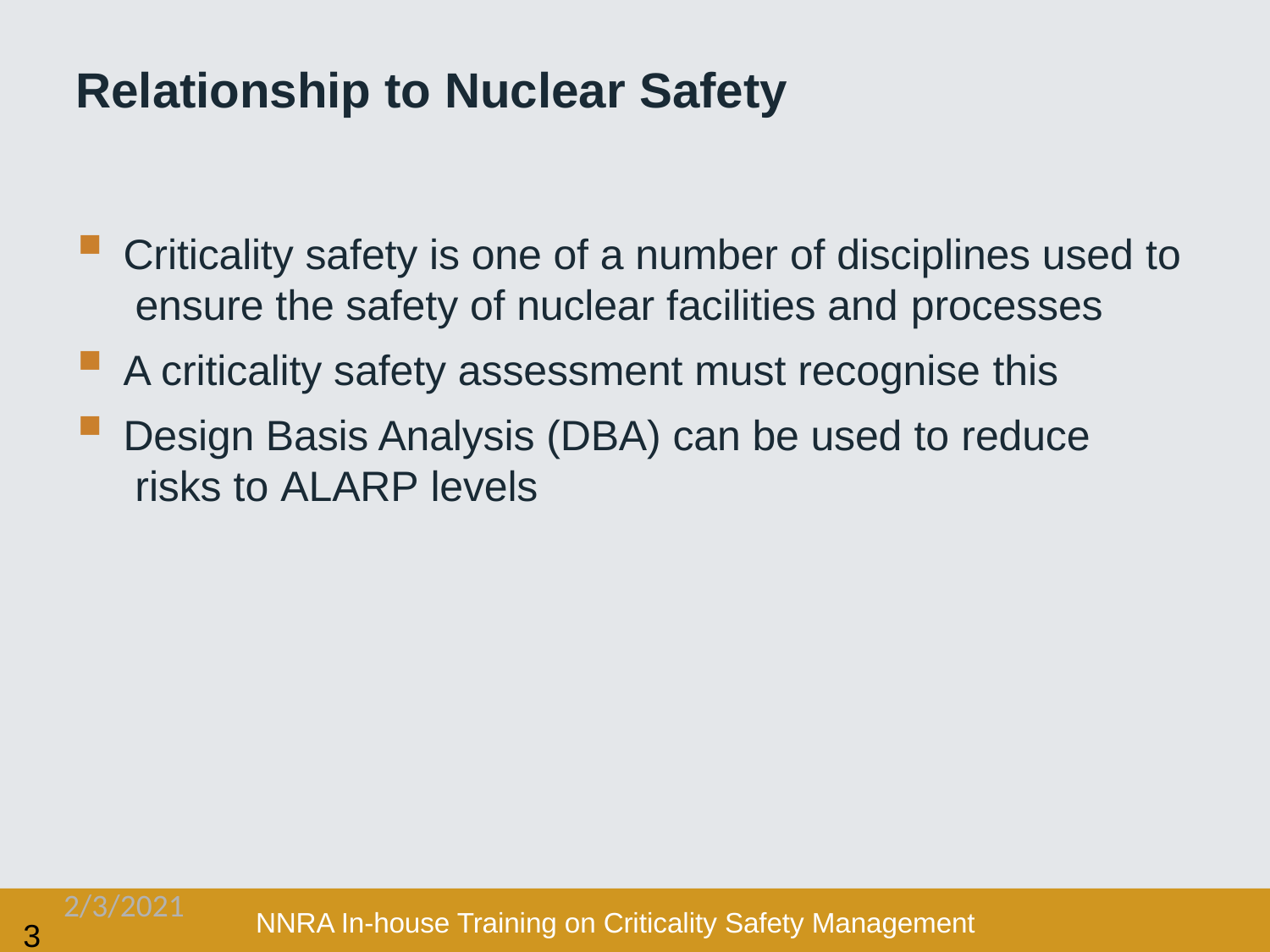

# Relationship to Nuclear Safety
Criticality safety is one of a number of disciplines used to  ensure the safety of nuclear facilities and processes
A criticality safety assessment must recognise this
Design Basis Analysis (DBA) can be used to reduce  risks to ALARP levels
2/3/2021
NNRA In-house Training on Criticality Safety Management
3